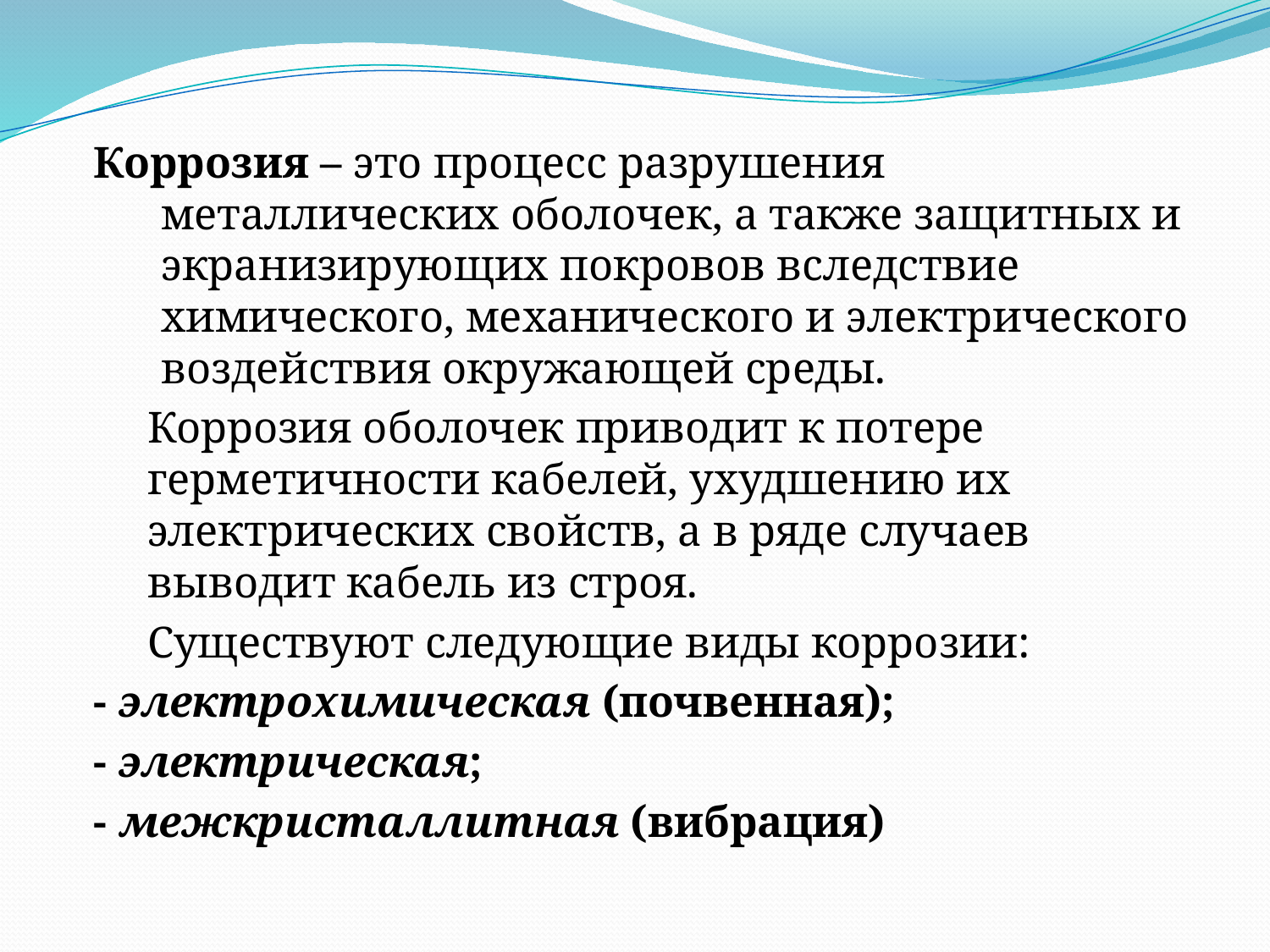

Коррозия – это процесс разрушения металлических оболочек, а также защитных и экранизирующих покровов вследствие химического, механического и электрического воздействия окружающей среды.
 	Коррозия оболочек приводит к потере герметичности кабелей, ухудшению их электрических свойств, а в ряде случаев выводит кабель из строя.
 	Существуют следующие виды коррозии:
- электрохимическая (почвенная);
- электрическая;
- межкристаллитная (вибрация)